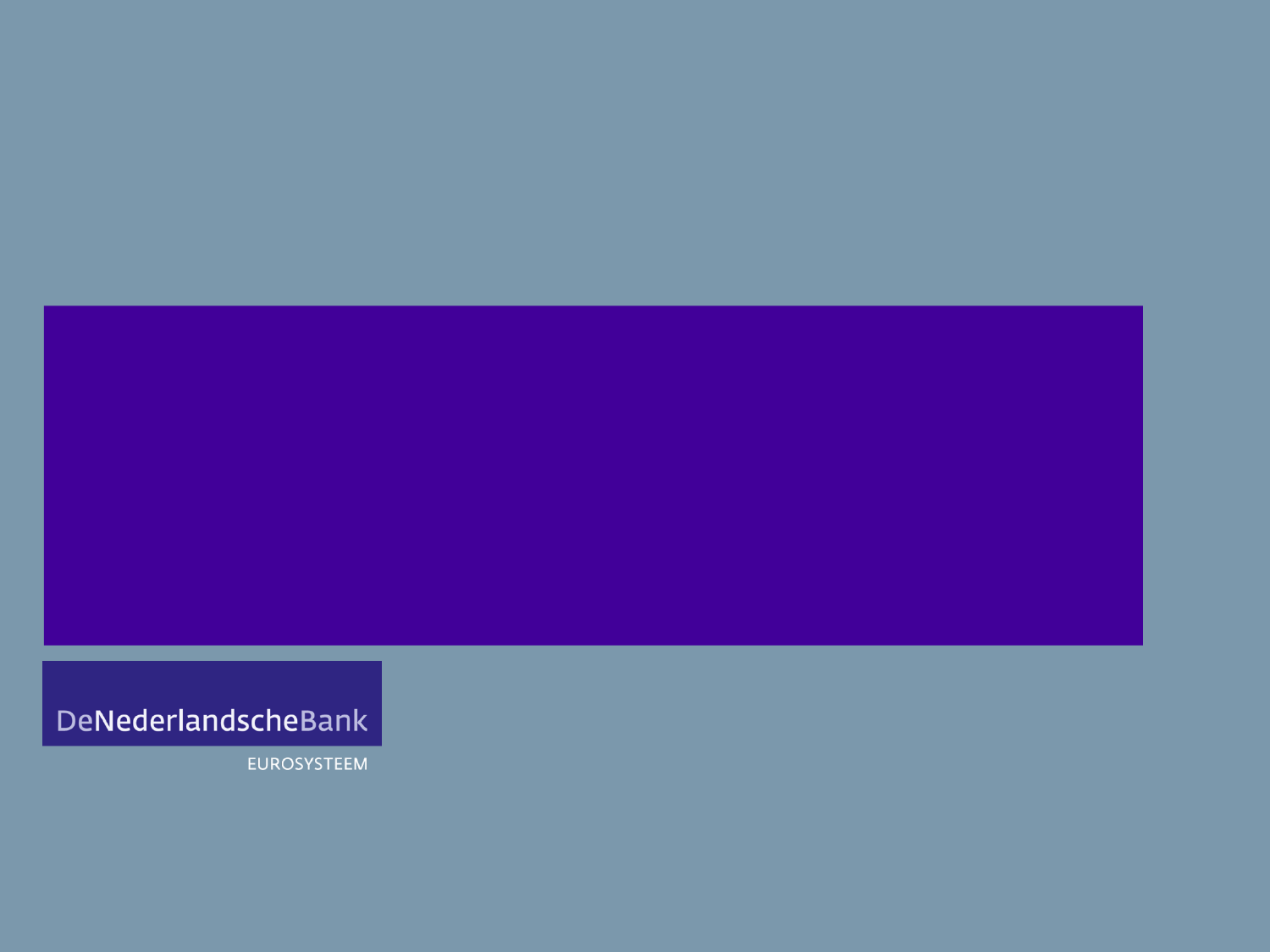

# Thank you for listening and for contributing. Any questions?